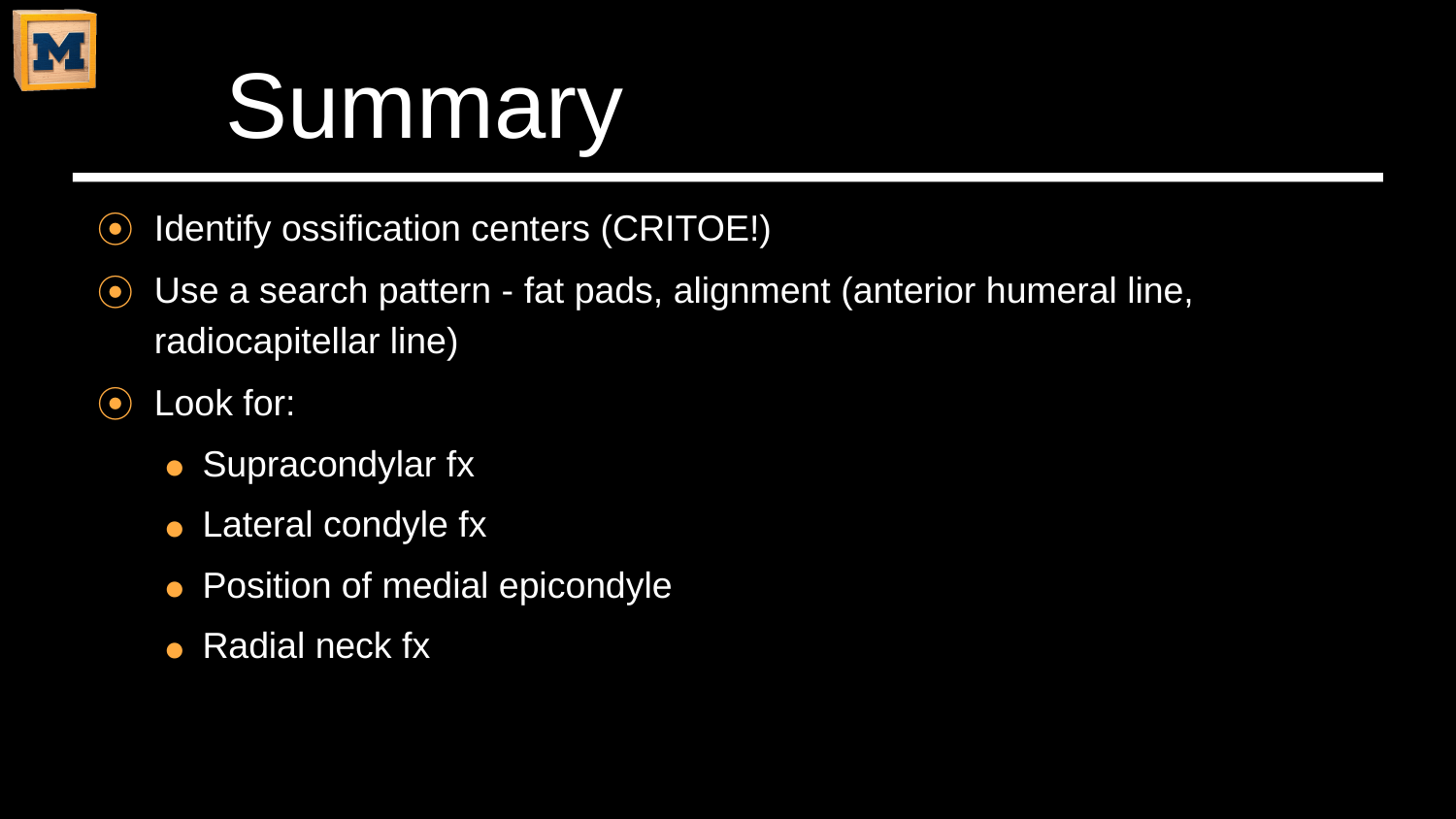

# Summary
Identify ossification centers (CRITOE!)
Use a search pattern - fat pads, alignment (anterior humeral line, radiocapitellar line)
Look for:
Supracondylar fx
Lateral condyle fx
Position of medial epicondyle
Radial neck fx